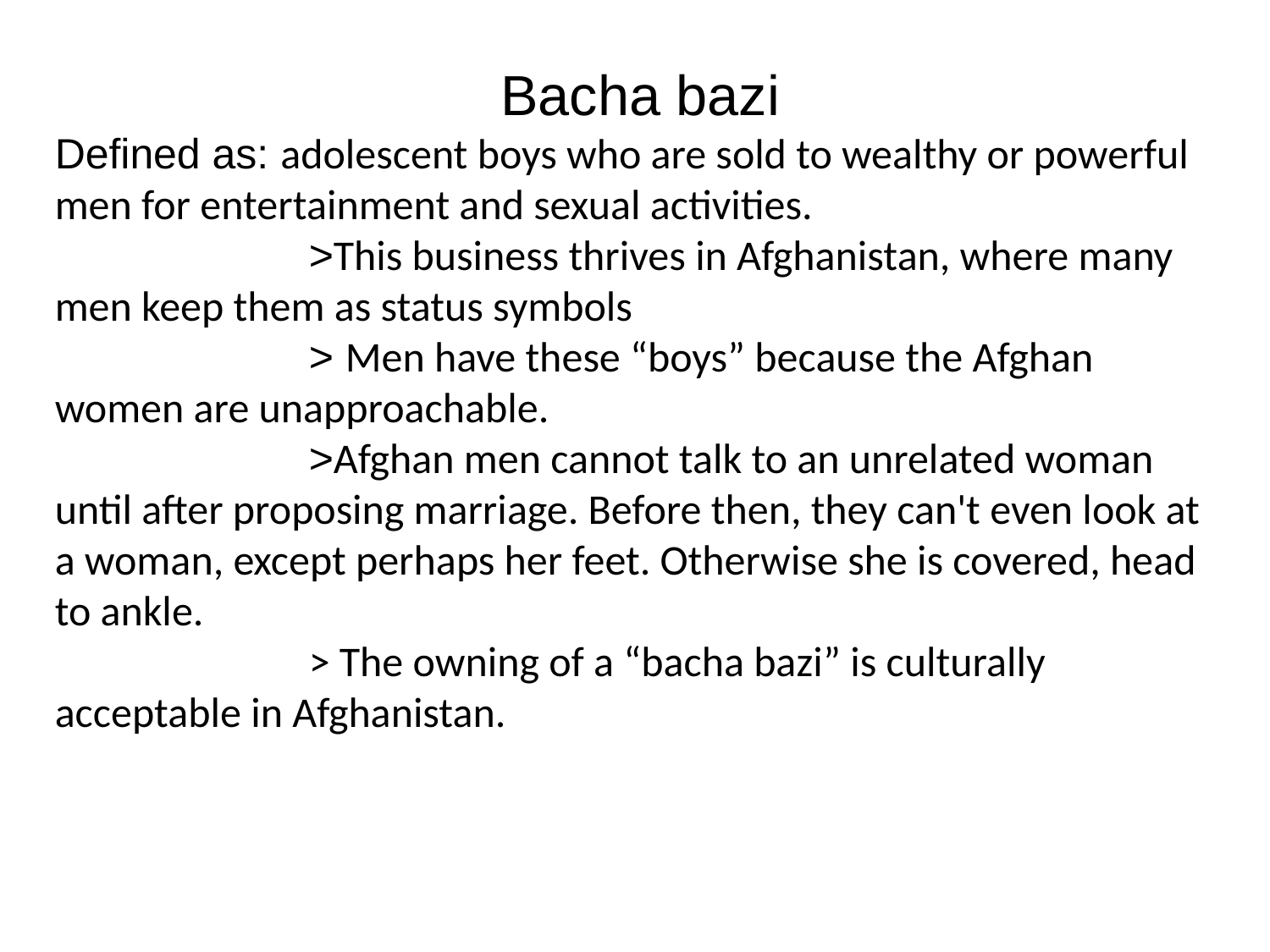

Bacha bazi
Defined as: adolescent boys who are sold to wealthy or powerful men for entertainment and sexual activities.
		>This business thrives in Afghanistan, where many men keep them as status symbols
		> Men have these “boys” because the Afghan women are unapproachable.
		>Afghan men cannot talk to an unrelated woman until after proposing marriage. Before then, they can't even look at a woman, except perhaps her feet. Otherwise she is covered, head to ankle.
		> The owning of a “bacha bazi” is culturally acceptable in Afghanistan.